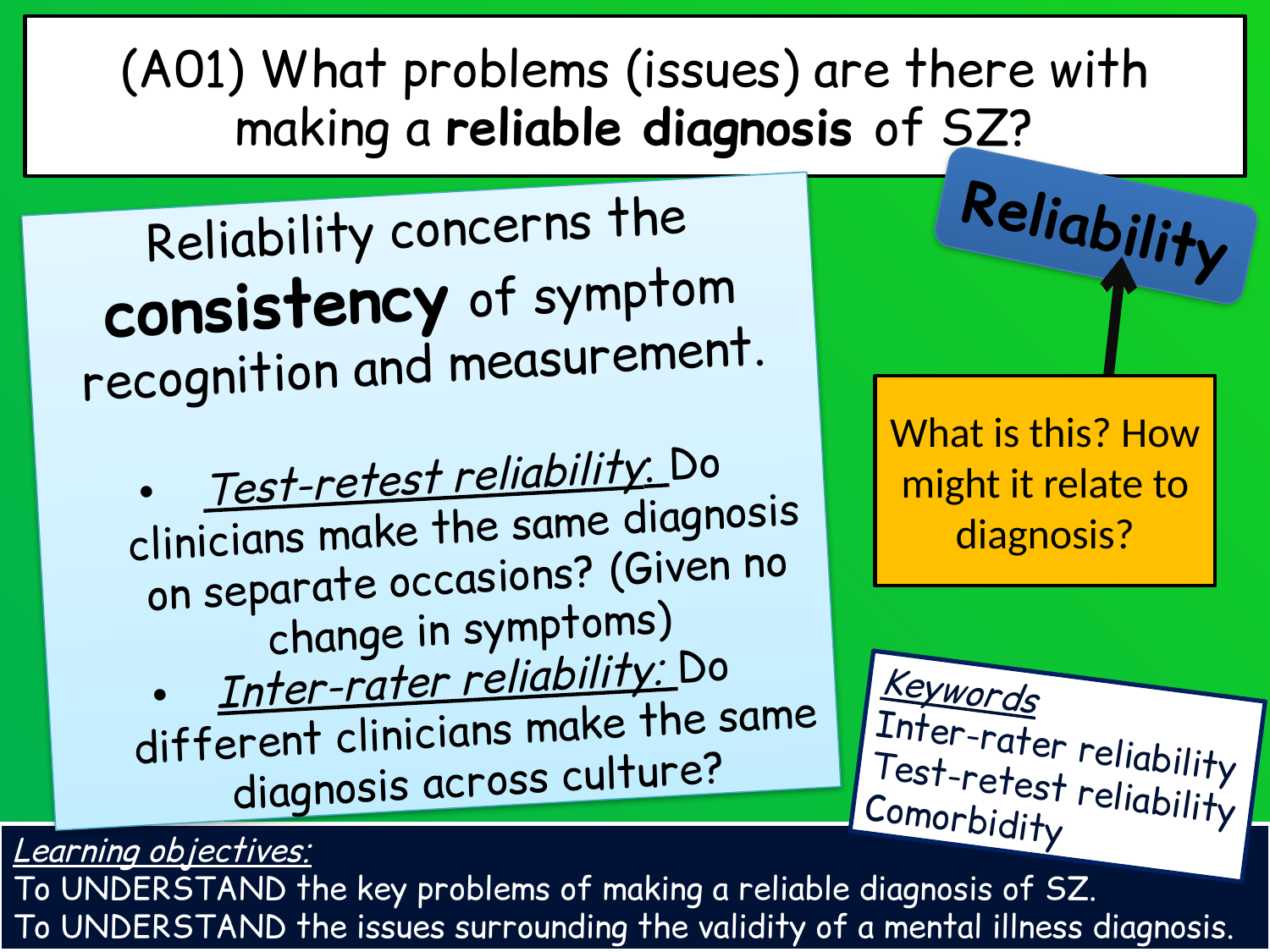

# (A01) What problems (issues) are there with making a reliable diagnosis of SZ?
Reliability
Reliability concerns the consistency of symptom recognition and measurement.

Test-retest reliability: Do clinicians make the same diagnosis on separate occasions? (Given no change in symptoms)
Inter-rater reliability: Do different clinicians make the same diagnosis across culture?
What is this? How might it relate to diagnosis?
Keywords
Inter-rater reliability
Test-retest reliability
Comorbidity
Learning objectives:
To UNDERSTAND the key problems of making a reliable diagnosis of SZ.
To UNDERSTAND the issues surrounding the validity of a mental illness diagnosis.